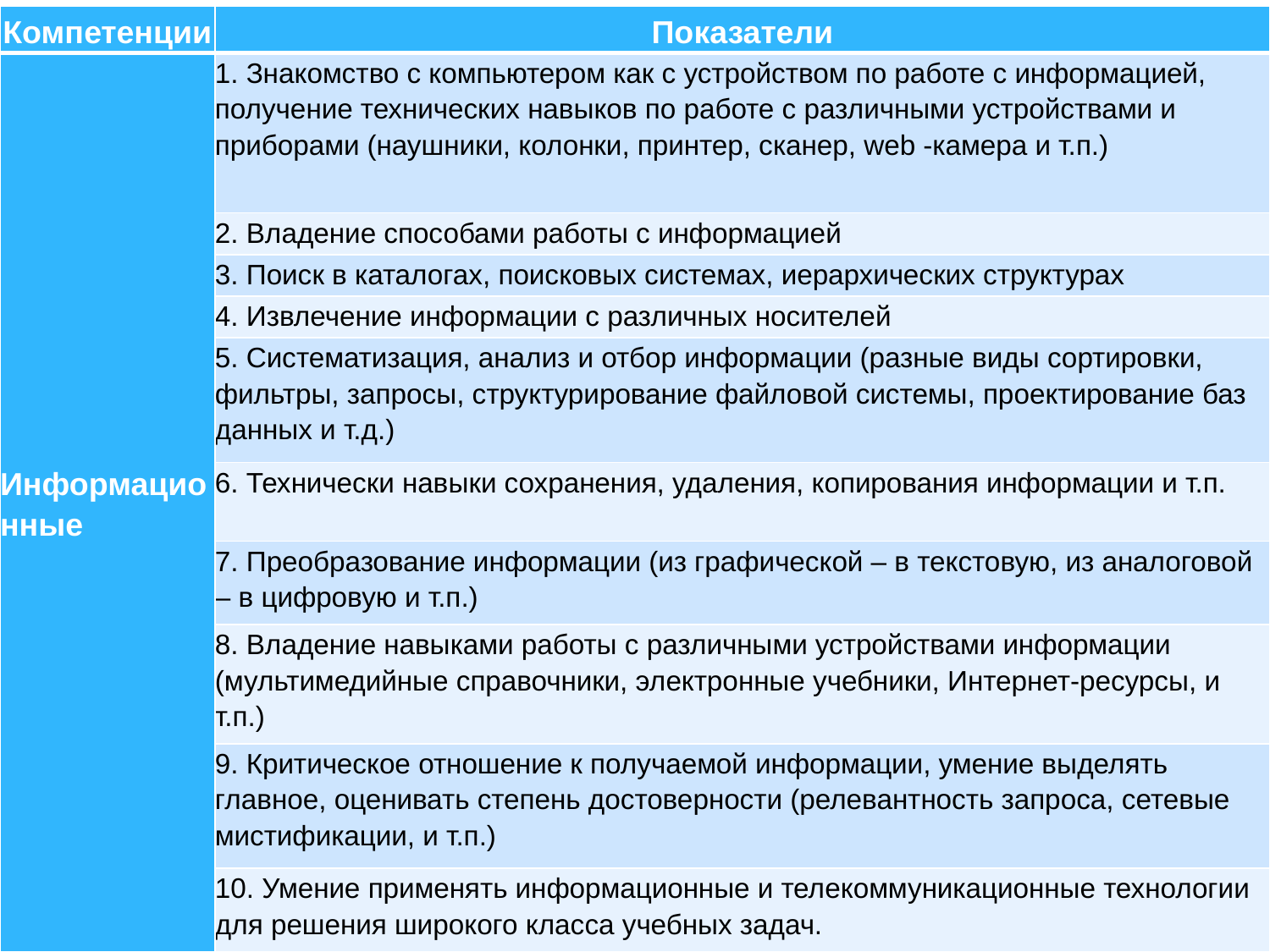

| Компетенции | Показатели |
| --- | --- |
| Информационные | 1. Знакомство с компьютером как с устройством по работе с информацией, получение технических навыков по работе с различными устройствами и приборами (наушники, колонки, принтер, сканер, web -камера и т.п.) |
|  | 2. Владение способами работы с информацией |
|  | 3. Поиск в каталогах, поисковых системах, иерархических структурах |
|  | 4. Извлечение информации с различных носителей |
|  | 5. Систематизация, анализ и отбор информации (разные виды сортировки, фильтры, запросы, структурирование файловой системы, проектирование баз данных и т.д.) |
|  | 6. Технически навыки сохранения, удаления, копирования информации и т.п. |
|  | 7. Преобразование информации (из графической – в текстовую, из аналоговой – в цифровую и т.п.) |
|  | 8. Владение навыками работы с различными устройствами информации (мультимедийные справочники, электронные учебники, Интернет-ресурсы, и т.п.) |
|  | 9. Критическое отношение к получаемой информации, умение выделять главное, оценивать степень достоверности (релевантность запроса, сетевые мистификации, и т.п.) |
|  | 10. Умение применять информационные и телекоммуникационные технологии для решения широкого класса учебных задач. |